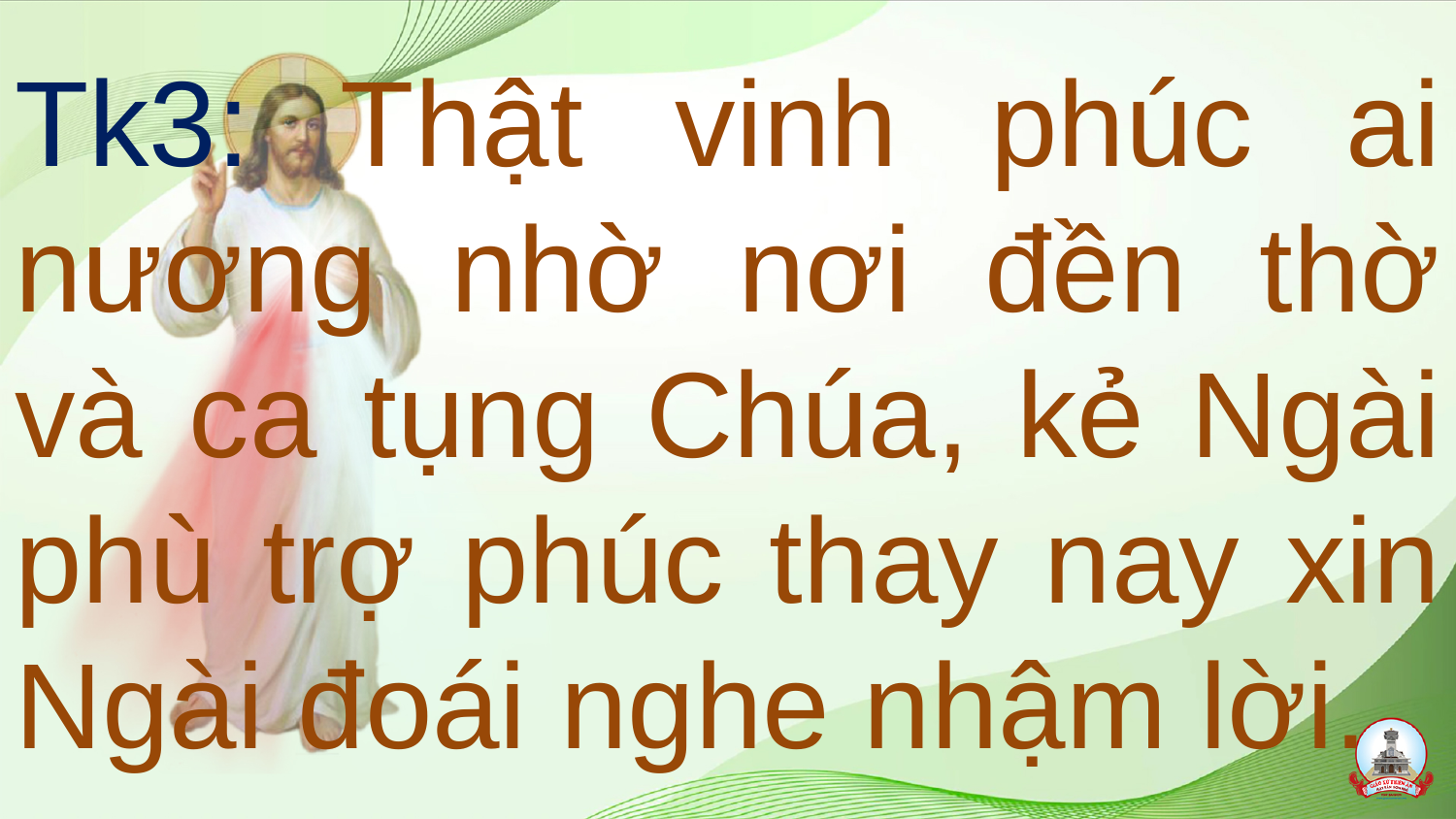

# Tk3: Thật vinh phúc ai nương nhờ nơi đền thờ và ca tụng Chúa, kẻ Ngài phù trợ phúc thay nay xin Ngài đoái nghe nhậm lời.